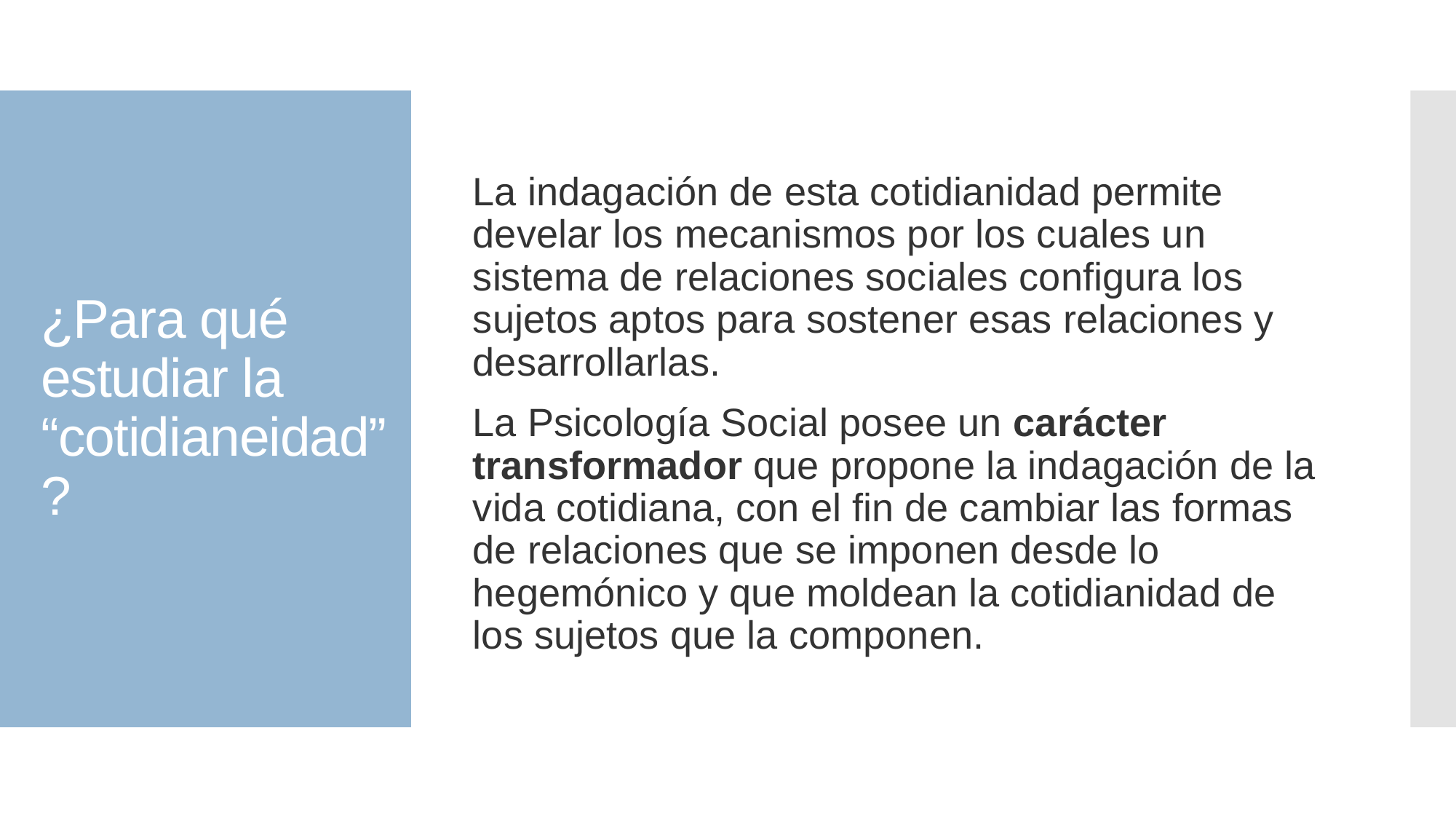

La indagación de esta cotidianidad permite develar los mecanismos por los cuales un sistema de relaciones sociales configura los sujetos aptos para sostener esas relaciones y desarrollarlas.
La Psicología Social posee un carácter transformador que propone la indagación de la vida cotidiana, con el fin de cambiar las formas de relaciones que se imponen desde lo hegemónico y que moldean la cotidianidad de los sujetos que la componen.

# ¿Para qué estudiar la “cotidianeidad”?